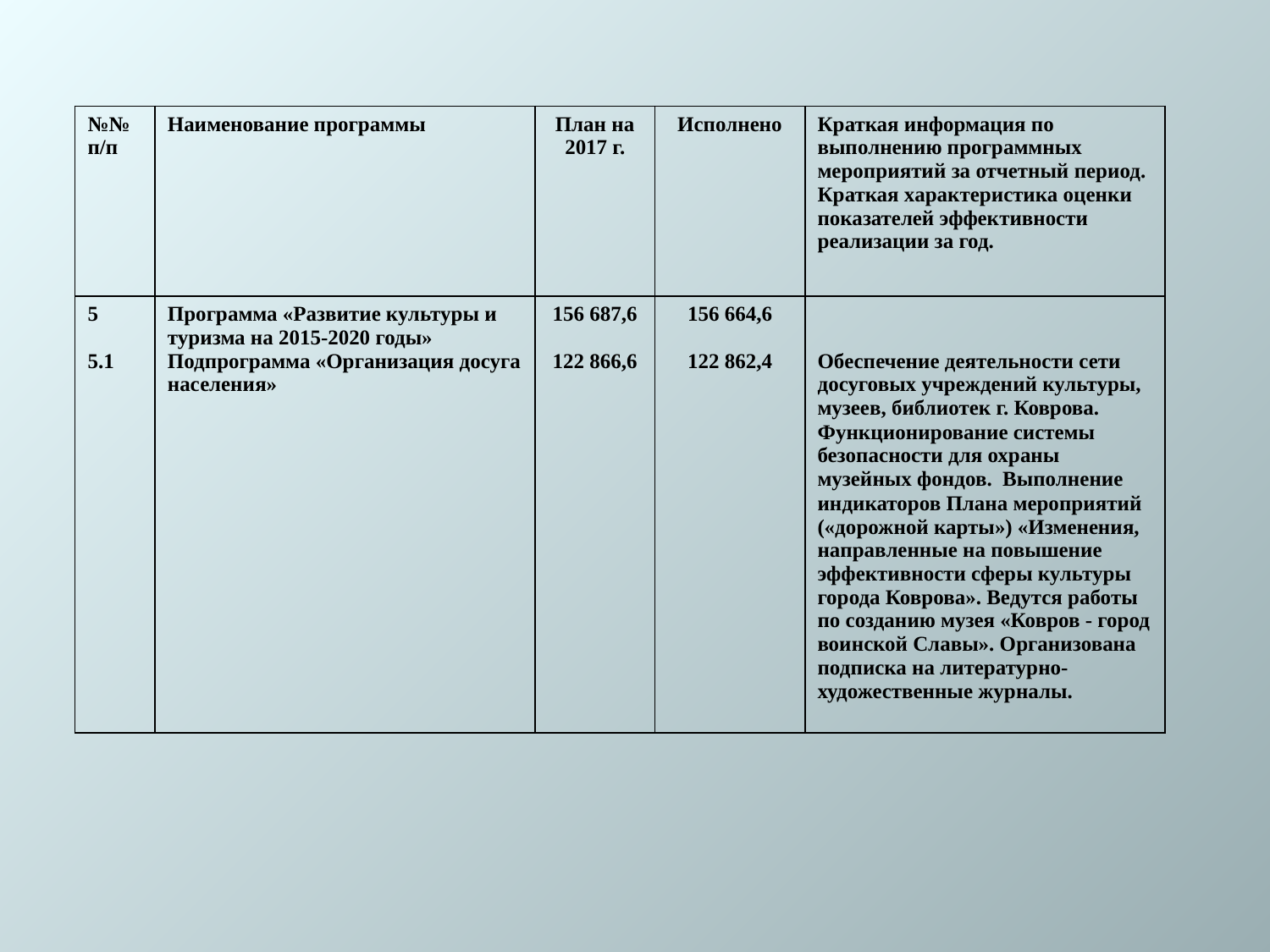

| №№ п/п | Наименование программы | План на 2017 г. | Исполнено | Краткая информация по выполнению программных мероприятий за отчетный период. Краткая характеристика оценки показателей эффективности реализации за год. |
| --- | --- | --- | --- | --- |
| 5 5.1 | Программа «Развитие культуры и туризма на 2015-2020 годы» Подпрограмма «Организация досуга населения» | 156 687,6 122 866,6 | 156 664,6 122 862,4 | Обеспечение деятельности сети досуговых учреждений культуры, музеев, библиотек г. Коврова. Функционирование системы безопасности для охраны музейных фондов. Выполнение индикаторов Плана мероприятий («дорожной карты») «Изменения, направленные на повышение эффективности сферы культуры города Коврова». Ведутся работы по созданию музея «Ковров - город воинской Славы». Организована подписка на литературно-художественные журналы. |